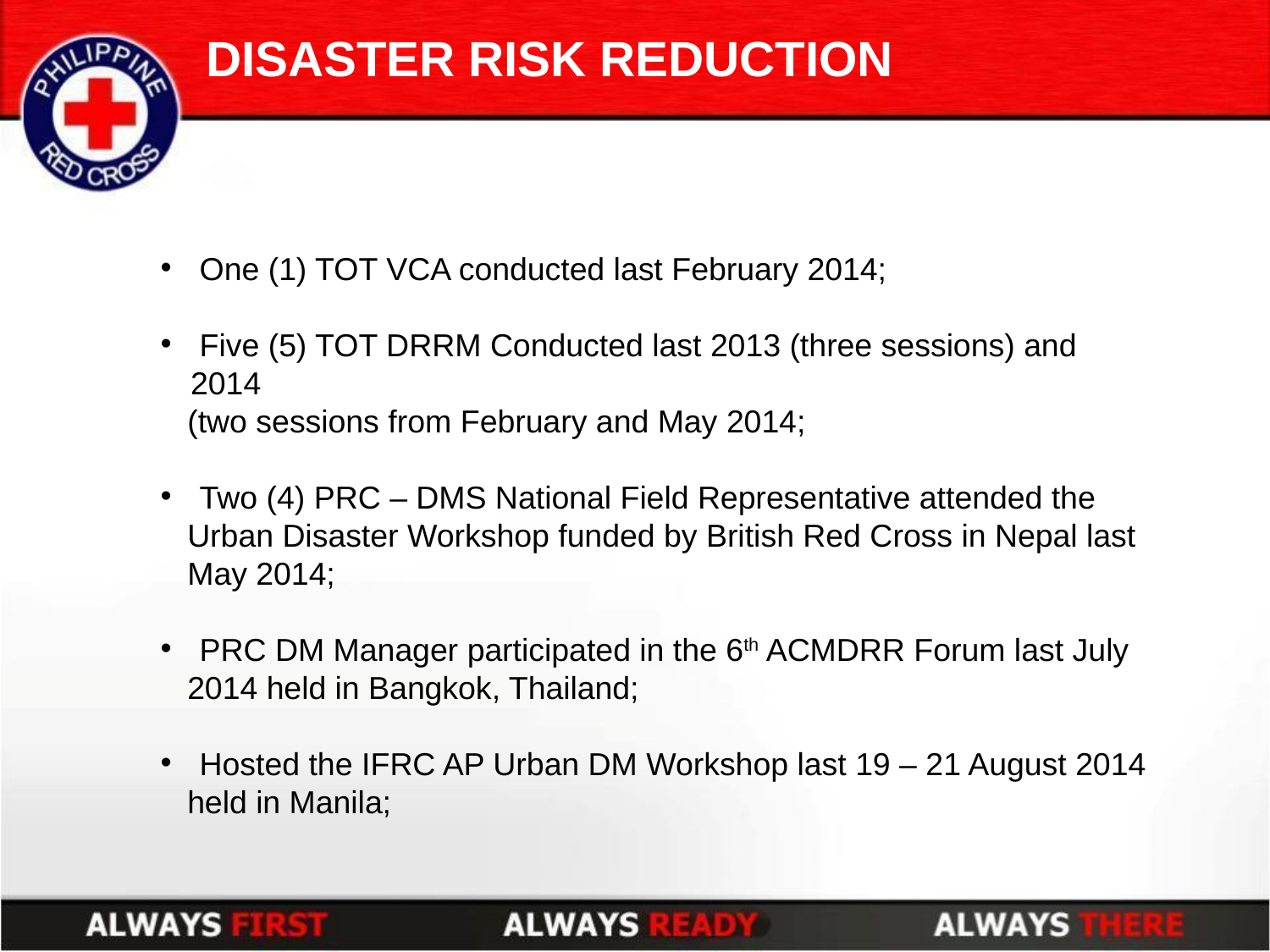

DISASTER RISK REDUCTION
 One (1) TOT VCA conducted last February 2014;

 Five (5) TOT DRRM Conducted last 2013 (three sessions) and 2014
   (two sessions from February and May 2014;

 Two (4) PRC – DMS National Field Representative attended the
   Urban Disaster Workshop funded by British Red Cross in Nepal last
   May 2014;

 PRC DM Manager participated in the 6th ACMDRR Forum last July
   2014 held in Bangkok, Thailand;

 Hosted the IFRC AP Urban DM Workshop last 19 – 21 August 2014
   held in Manila;